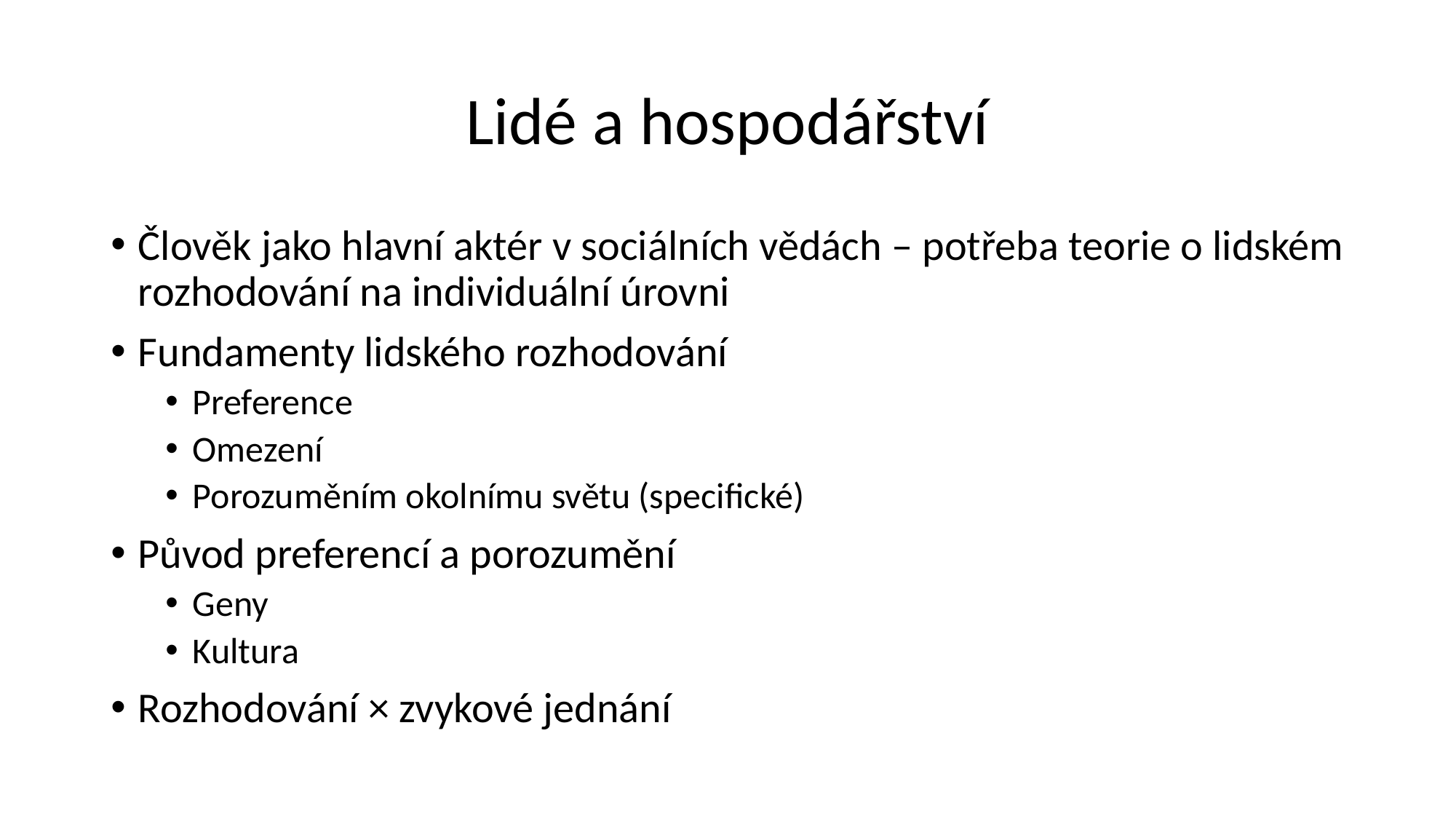

# Lidé a hospodářství
Člověk jako hlavní aktér v sociálních vědách – potřeba teorie o lidském rozhodování na individuální úrovni
Fundamenty lidského rozhodování
Preference
Omezení
Porozuměním okolnímu světu (specifické)
Původ preferencí a porozumění
Geny
Kultura
Rozhodování × zvykové jednání